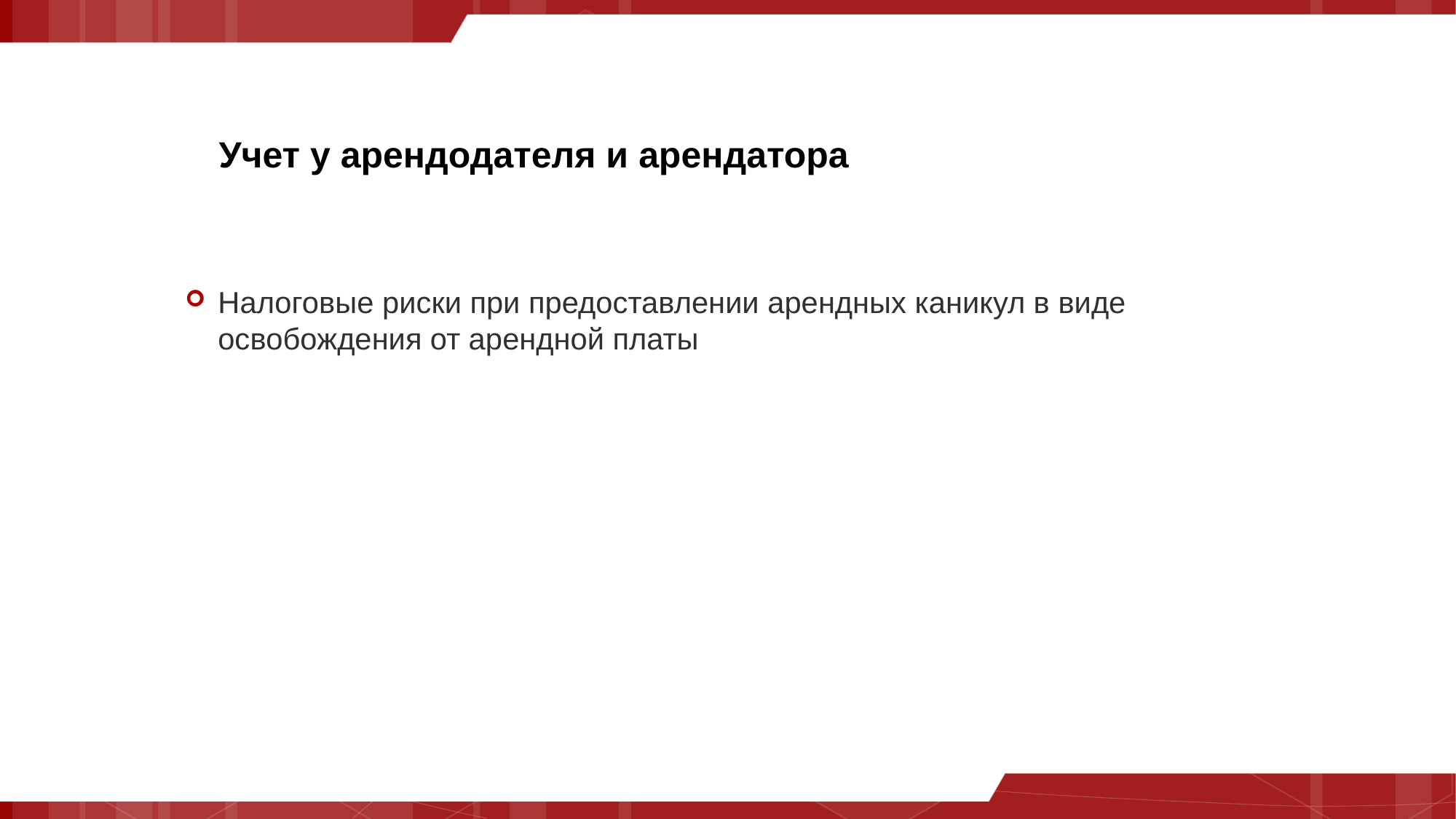

Учет у арендодателя и арендатора
Налоговые риски при предоставлении арендных каникул в виде освобождения от арендной платы